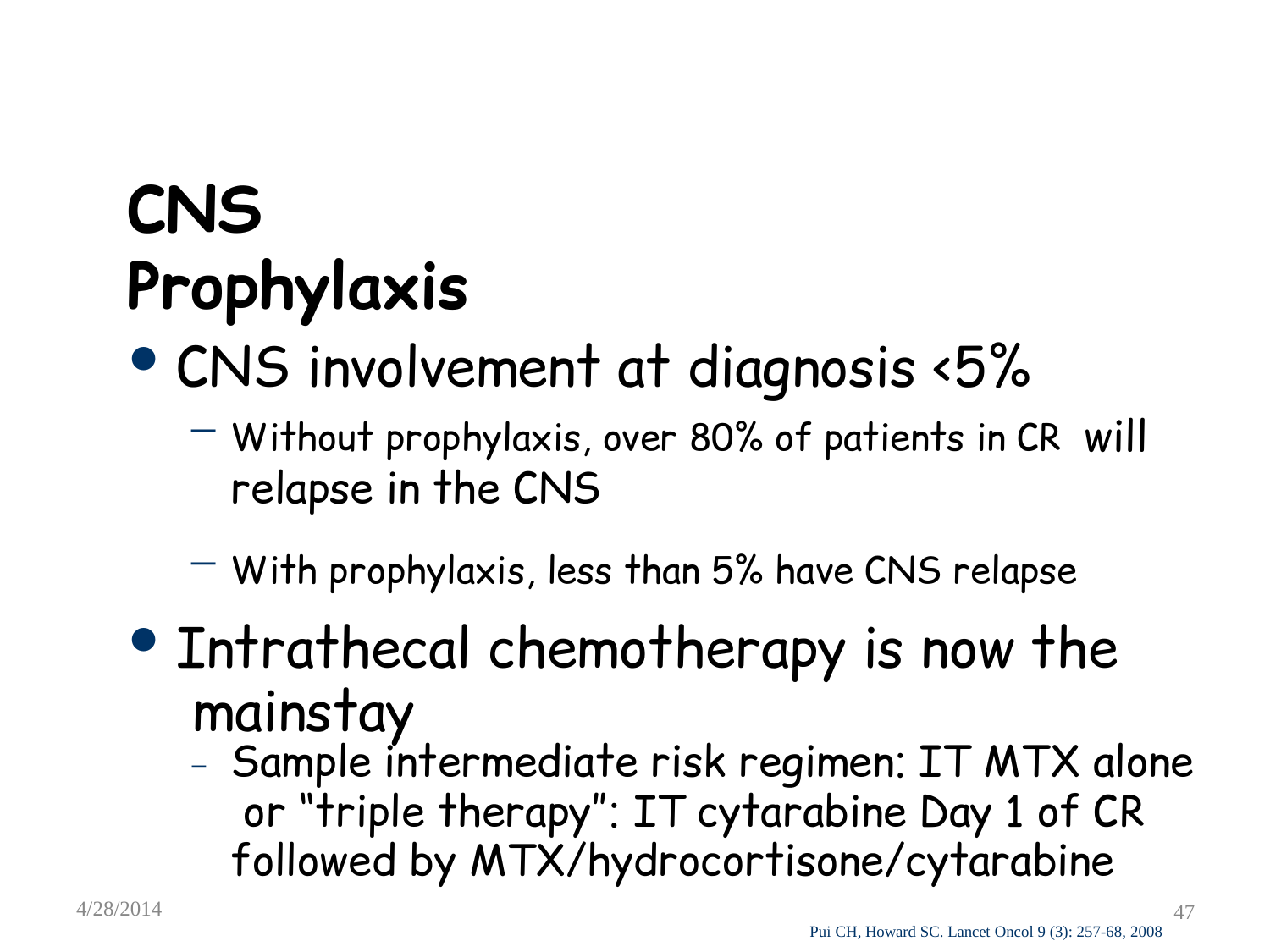

# CNS Prophylaxis
CNS involvement at diagnosis <5%
Without prophylaxis, over 80% of patients in CR  will relapse in the CNS
With prophylaxis, less than 5% have CNS relapse
Intrathecal chemotherapy is now the  mainstay
–	Sample intermediate risk regimen: IT MTX alone  or “triple therapy”: IT cytarabine Day 1 of CR  followed by MTX/hydrocortisone/cytarabine
47
Pui CH, Howard SC. Lancet Oncol 9 (3): 257-68, 2008
4/28/2014